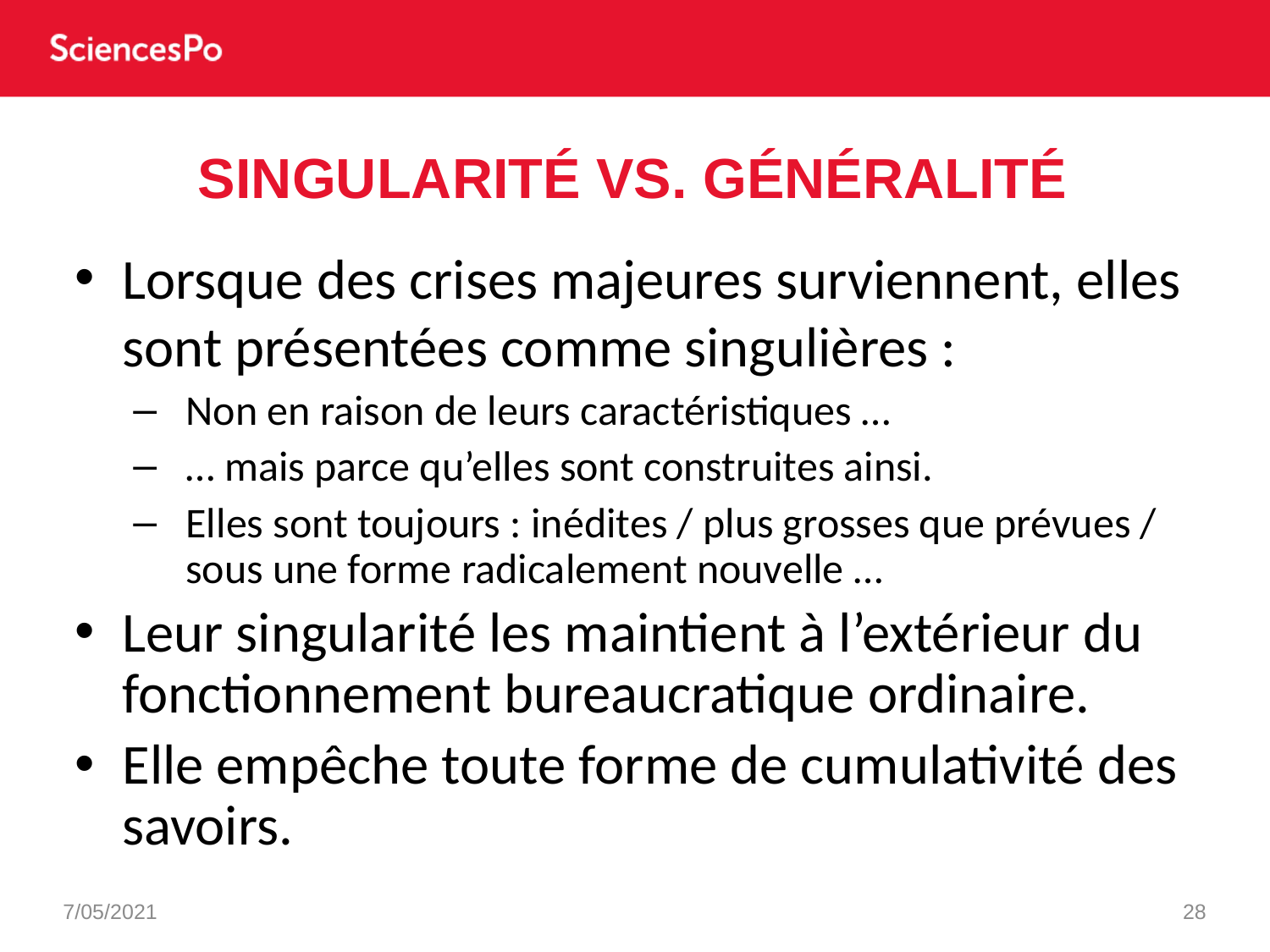

# Singularité vs. généralité
Lorsque des crises majeures surviennent, elles sont présentées comme singulières :
Non en raison de leurs caractéristiques …
… mais parce qu’elles sont construites ainsi.
Elles sont toujours : inédites / plus grosses que prévues / sous une forme radicalement nouvelle …
Leur singularité les maintient à l’extérieur du fonctionnement bureaucratique ordinaire.
Elle empêche toute forme de cumulativité des savoirs.
7/05/2021
28